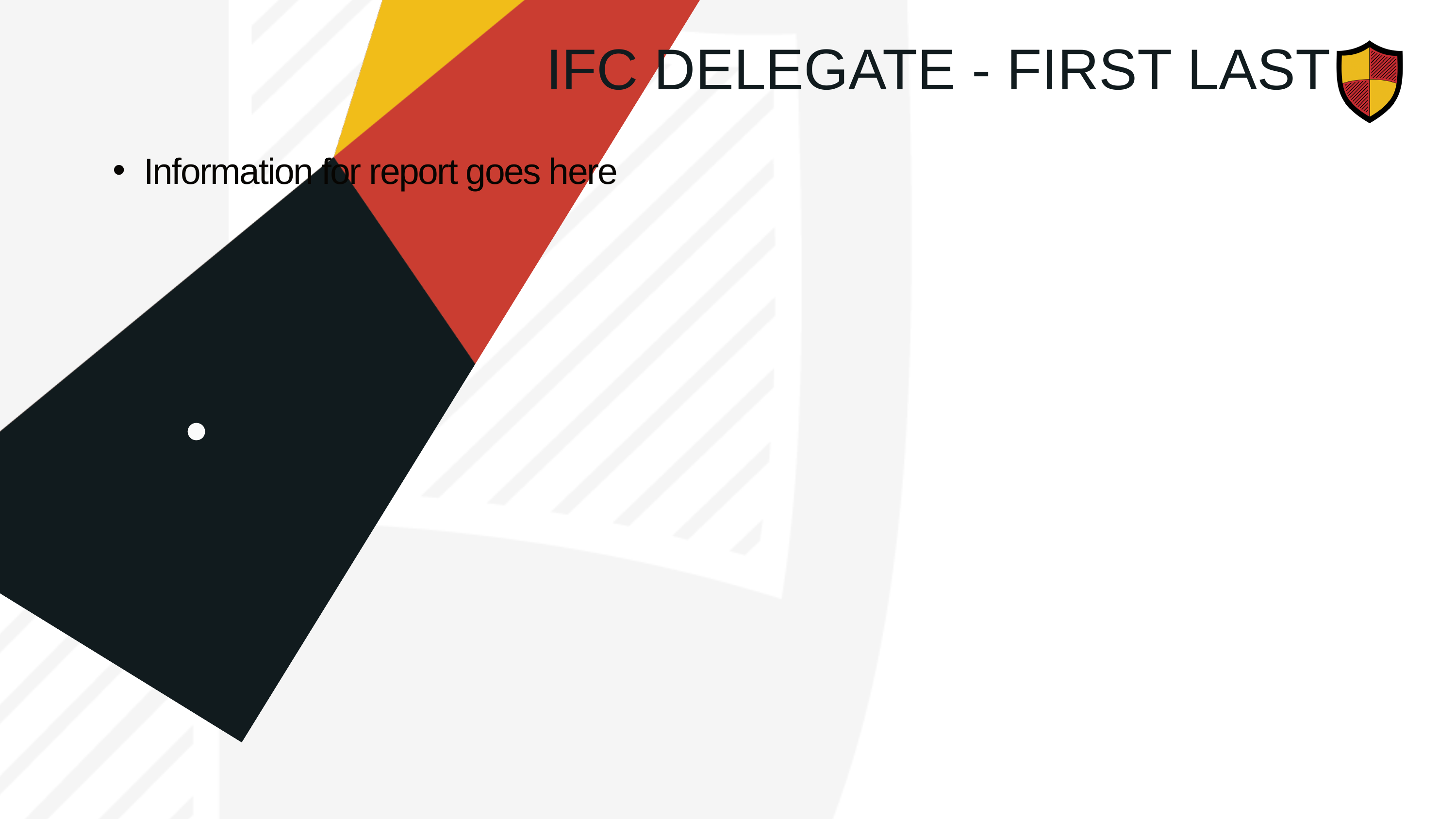

IFC DELEGATE - FIRST LAST
Information for report goes here